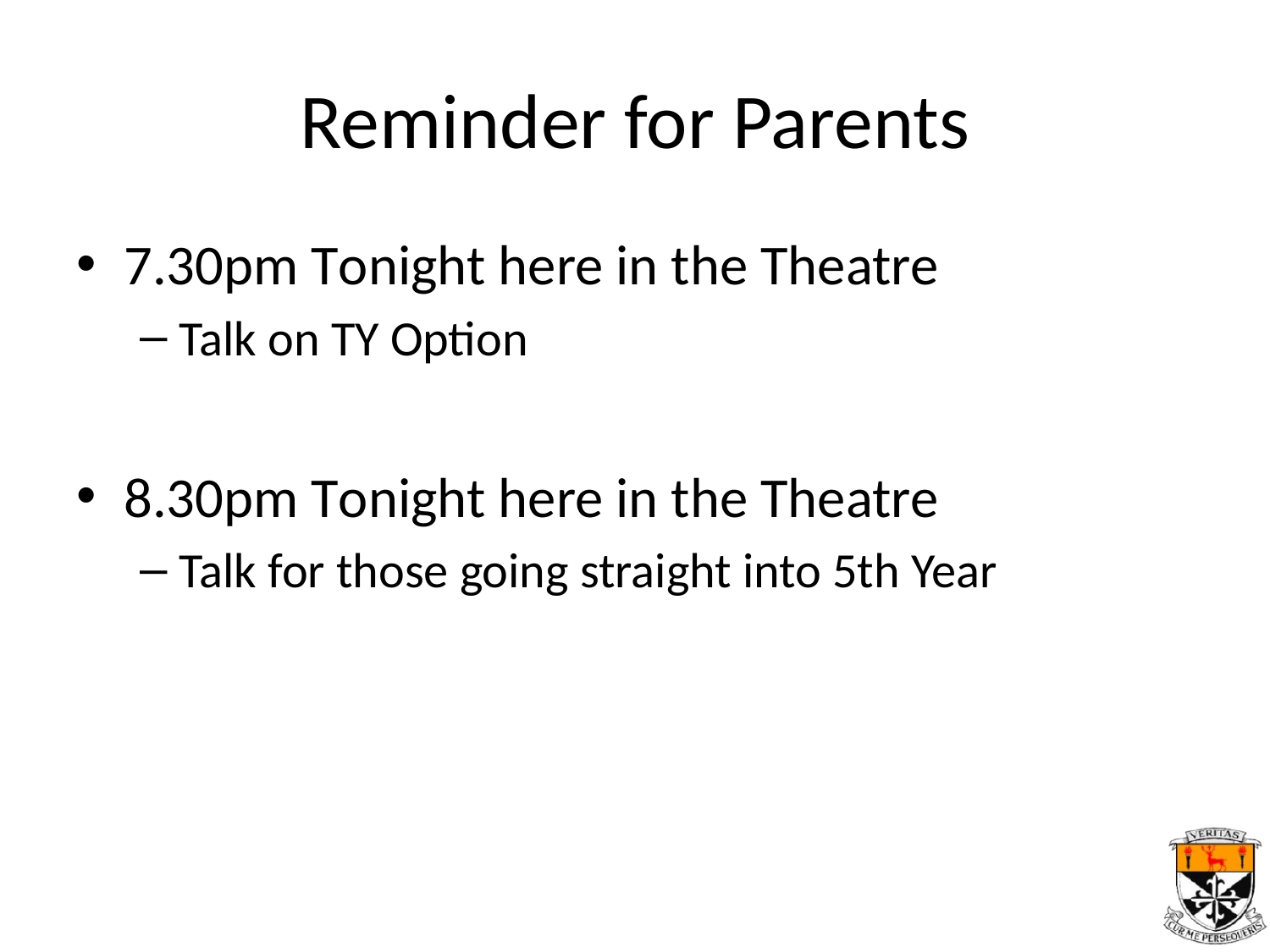

# Reminder for Parents
7.30pm Tonight here in the Theatre
Talk on TY Option

8.30pm Tonight here in the Theatre
Talk for those going straight into 5th Year